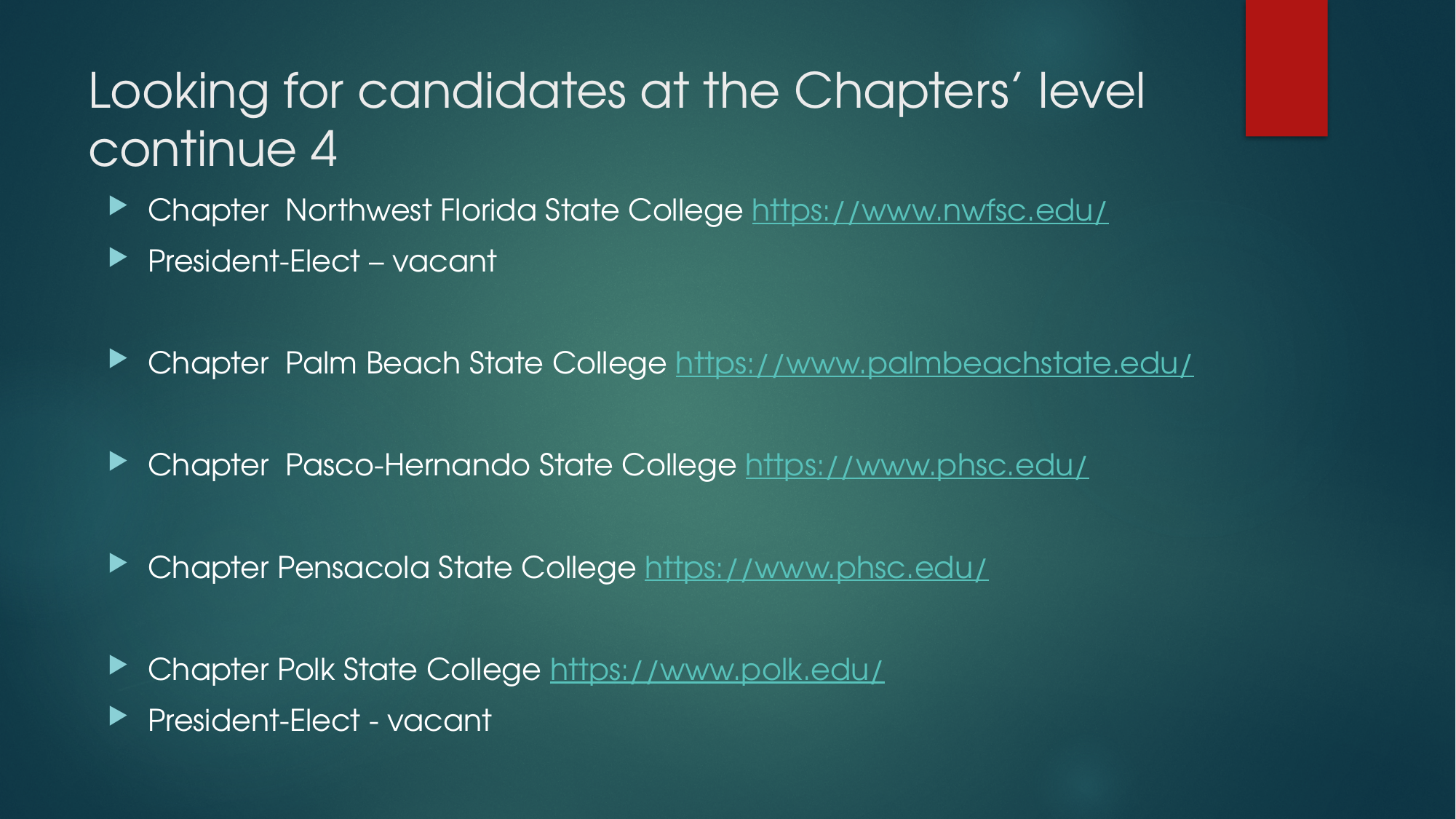

# Looking for candidates at the Chapters’ level continue 4
Chapter  Northwest Florida State College https://www.nwfsc.edu/
President-Elect – vacant

Chapter  Palm Beach State College https://www.palmbeachstate.edu/

Chapter  Pasco-Hernando State College https://www.phsc.edu/

Chapter Pensacola State College https://www.phsc.edu/

Chapter Polk State College https://www.polk.edu/
President-Elect - vacant